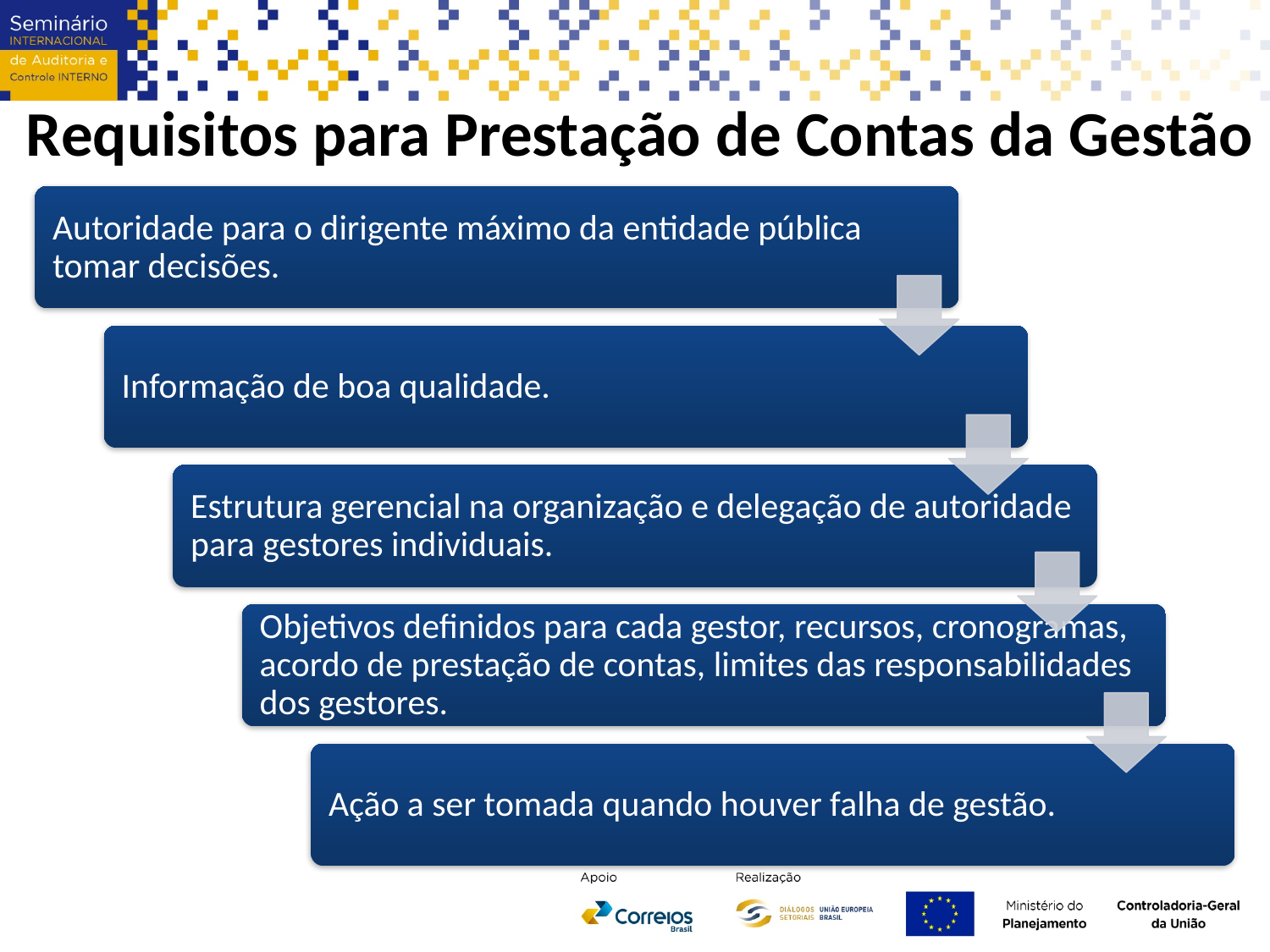

Requisitos para Prestação de Contas da Gestão
Autoridade para o dirigente máximo da entidade pública tomar decisões.
Informação de boa qualidade.
Estrutura gerencial na organização e delegação de autoridade para gestores individuais.
Objetivos definidos para cada gestor, recursos, cronogramas, acordo de prestação de contas, limites das responsabilidades dos gestores.
Ação a ser tomada quando houver falha de gestão.